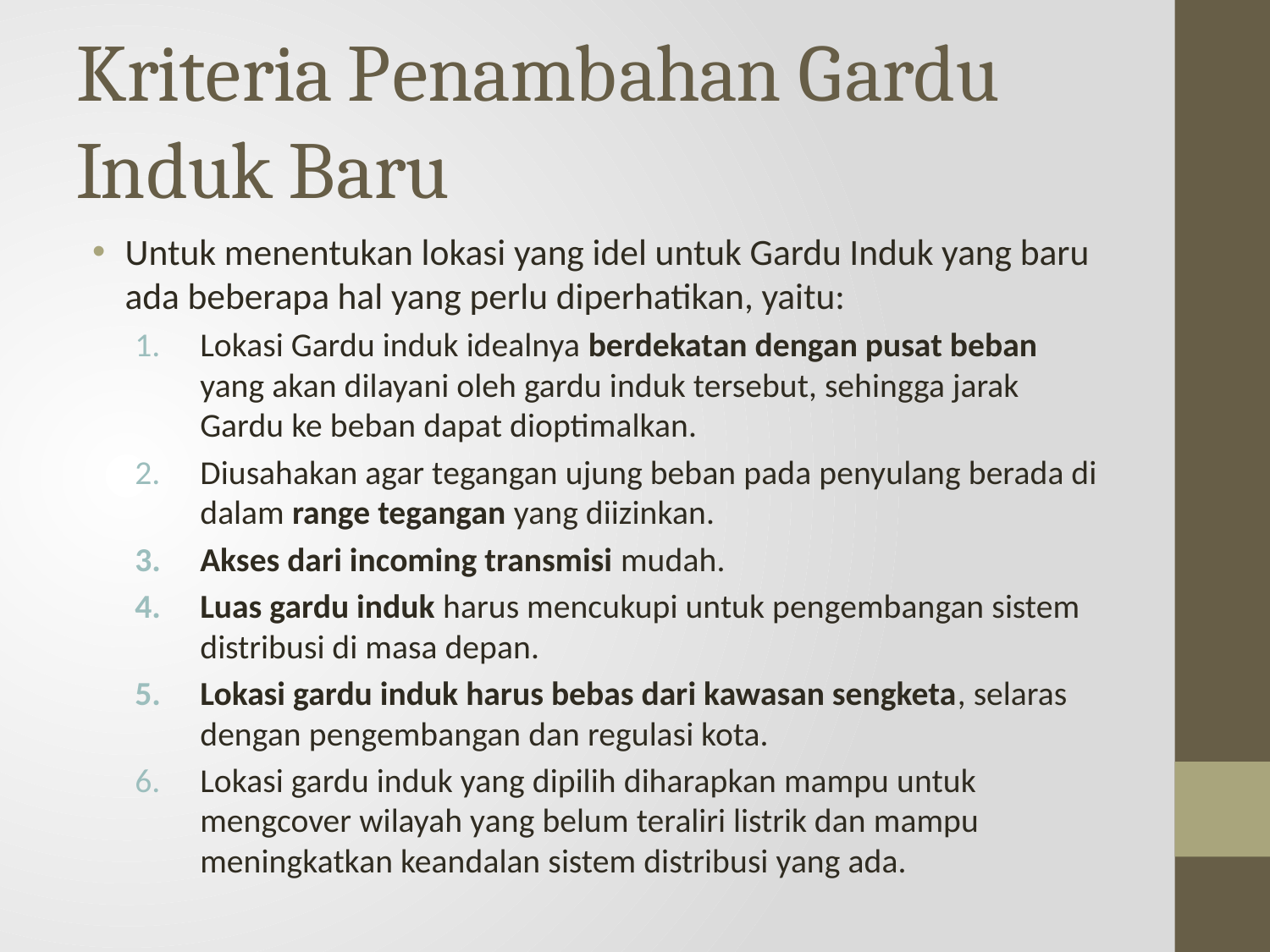

# Kriteria Penambahan Gardu Induk Baru
Untuk menentukan lokasi yang idel untuk Gardu Induk yang baru ada beberapa hal yang perlu diperhatikan, yaitu:
Lokasi Gardu induk idealnya berdekatan dengan pusat beban yang akan dilayani oleh gardu induk tersebut, sehingga jarak Gardu ke beban dapat dioptimalkan.
Diusahakan agar tegangan ujung beban pada penyulang berada di dalam range tegangan yang diizinkan.
Akses dari incoming transmisi mudah.
Luas gardu induk harus mencukupi untuk pengembangan sistem distribusi di masa depan.
Lokasi gardu induk harus bebas dari kawasan sengketa, selaras dengan pengembangan dan regulasi kota.
Lokasi gardu induk yang dipilih diharapkan mampu untuk mengcover wilayah yang belum teraliri listrik dan mampu meningkatkan keandalan sistem distribusi yang ada.